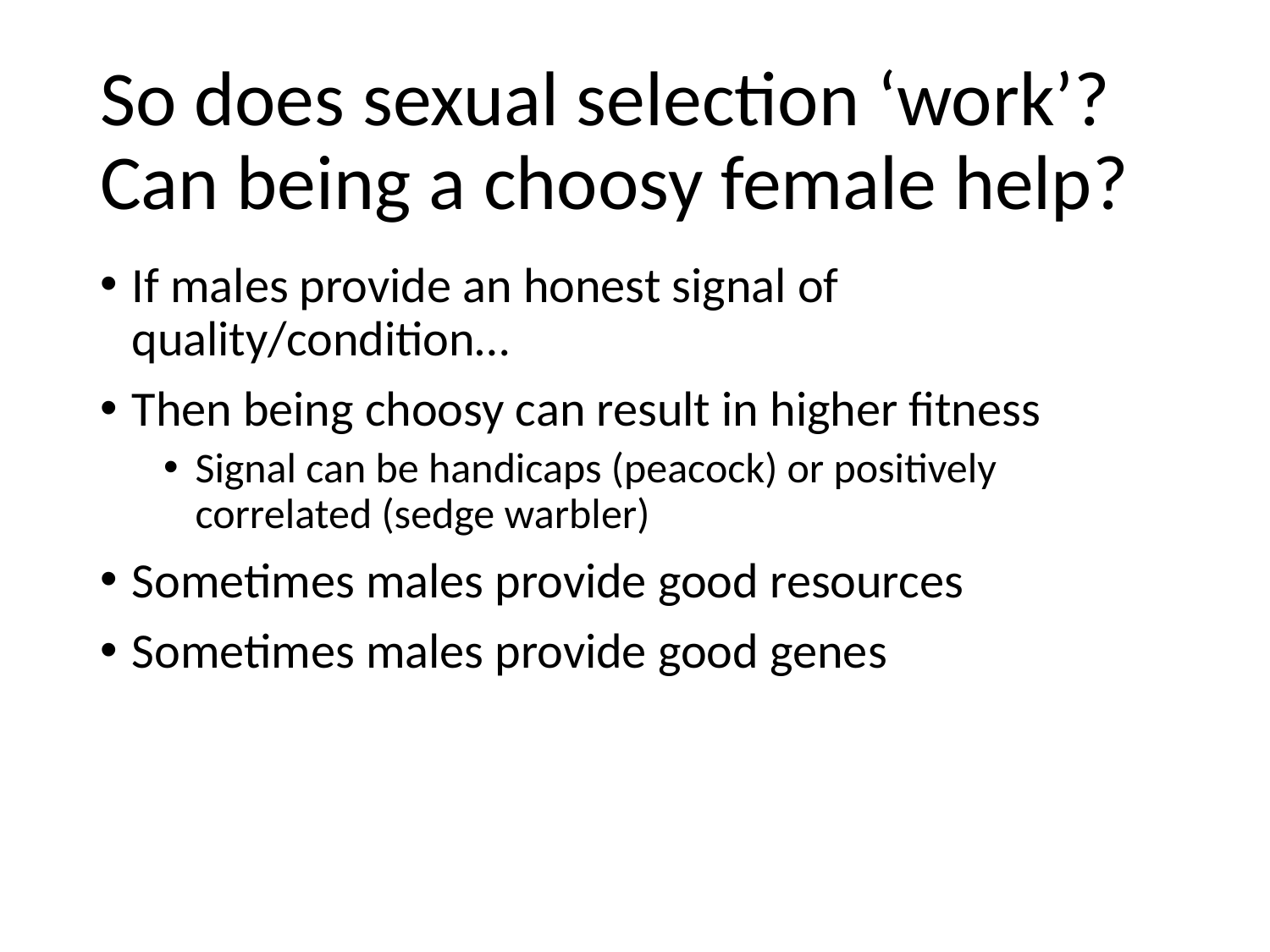

# So does sexual selection ‘work’? Can being a choosy female help?
If males provide an honest signal of quality/condition…
Then being choosy can result in higher fitness
Signal can be handicaps (peacock) or positively correlated (sedge warbler)
Sometimes males provide good resources
Sometimes males provide good genes